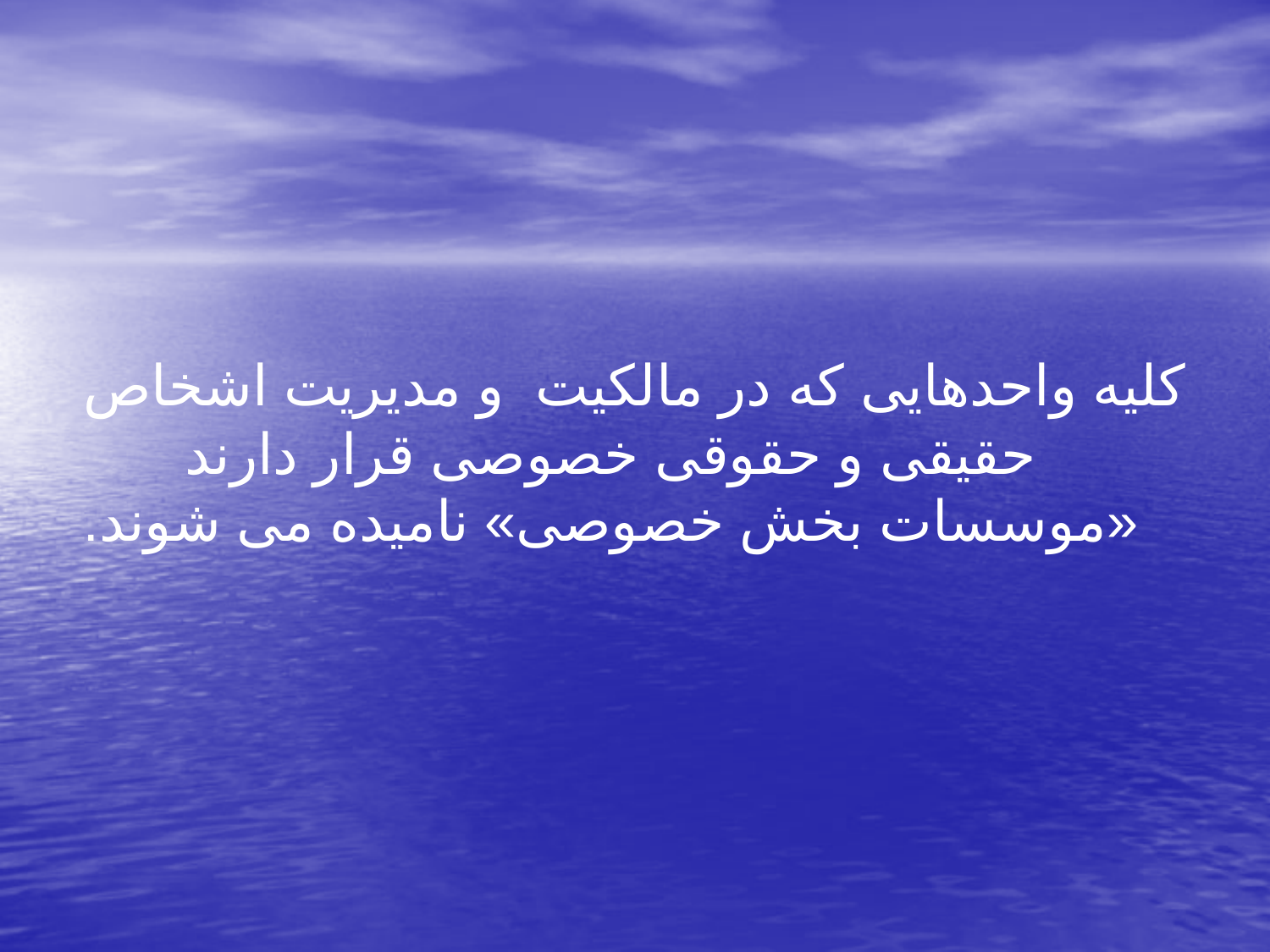

کلیه واحدهایی که در مالکیت  و مدیریت اشخاص حقیقی و حقوقی خصوصی قرار دارند «موسسات بخش خصوصی» نامیده می شوند.